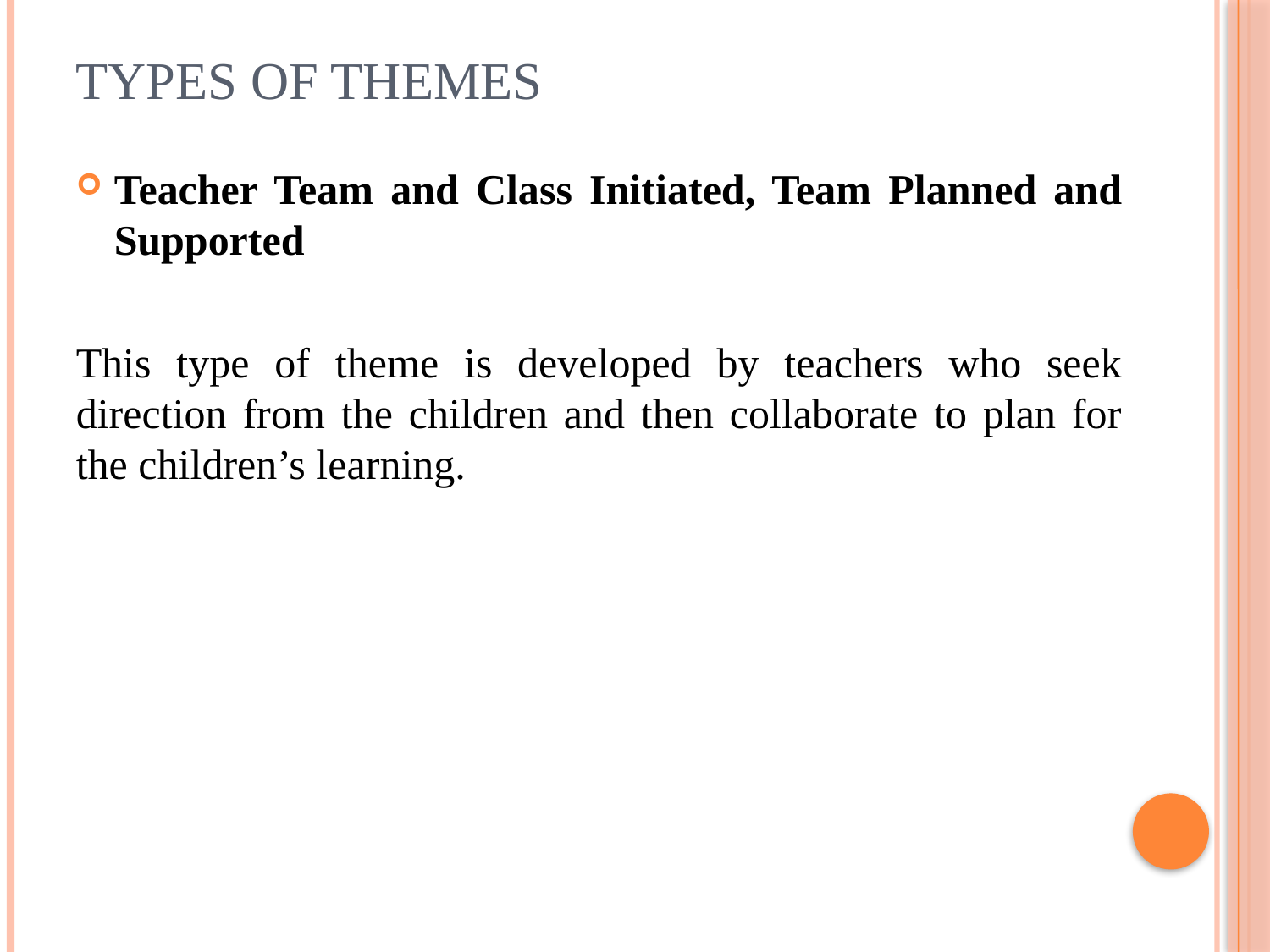

# Types of Themes
Teacher Team and Class Initiated, Team Planned and Supported

This type of theme is developed by teachers who seek direction from the children and then collaborate to plan for the children’s learning.